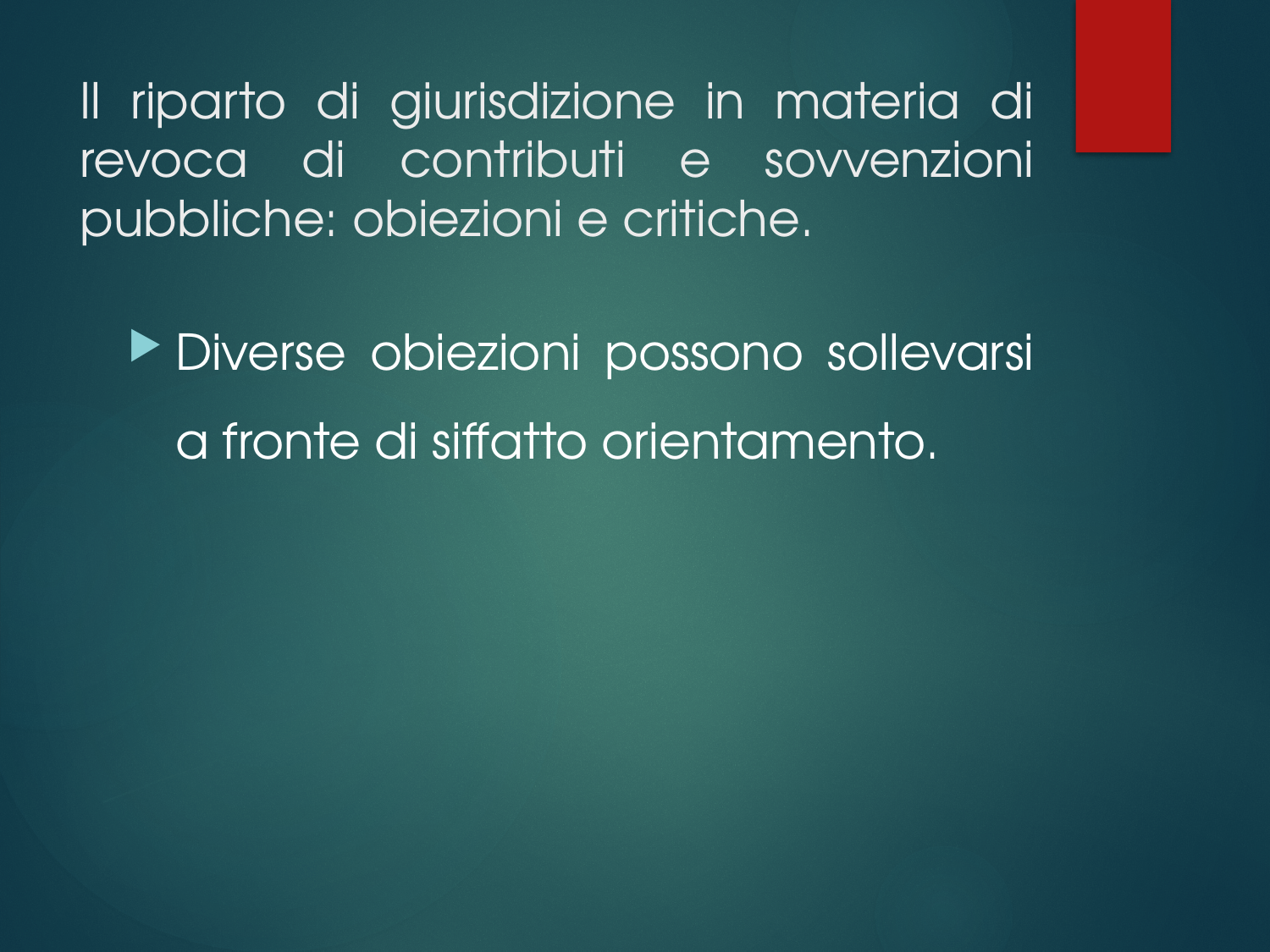

# Il riparto di giurisdizione in materia di revoca di contributi e sovvenzioni pubbliche: obiezioni e critiche.
Diverse obiezioni possono sollevarsi a fronte di siffatto orientamento.